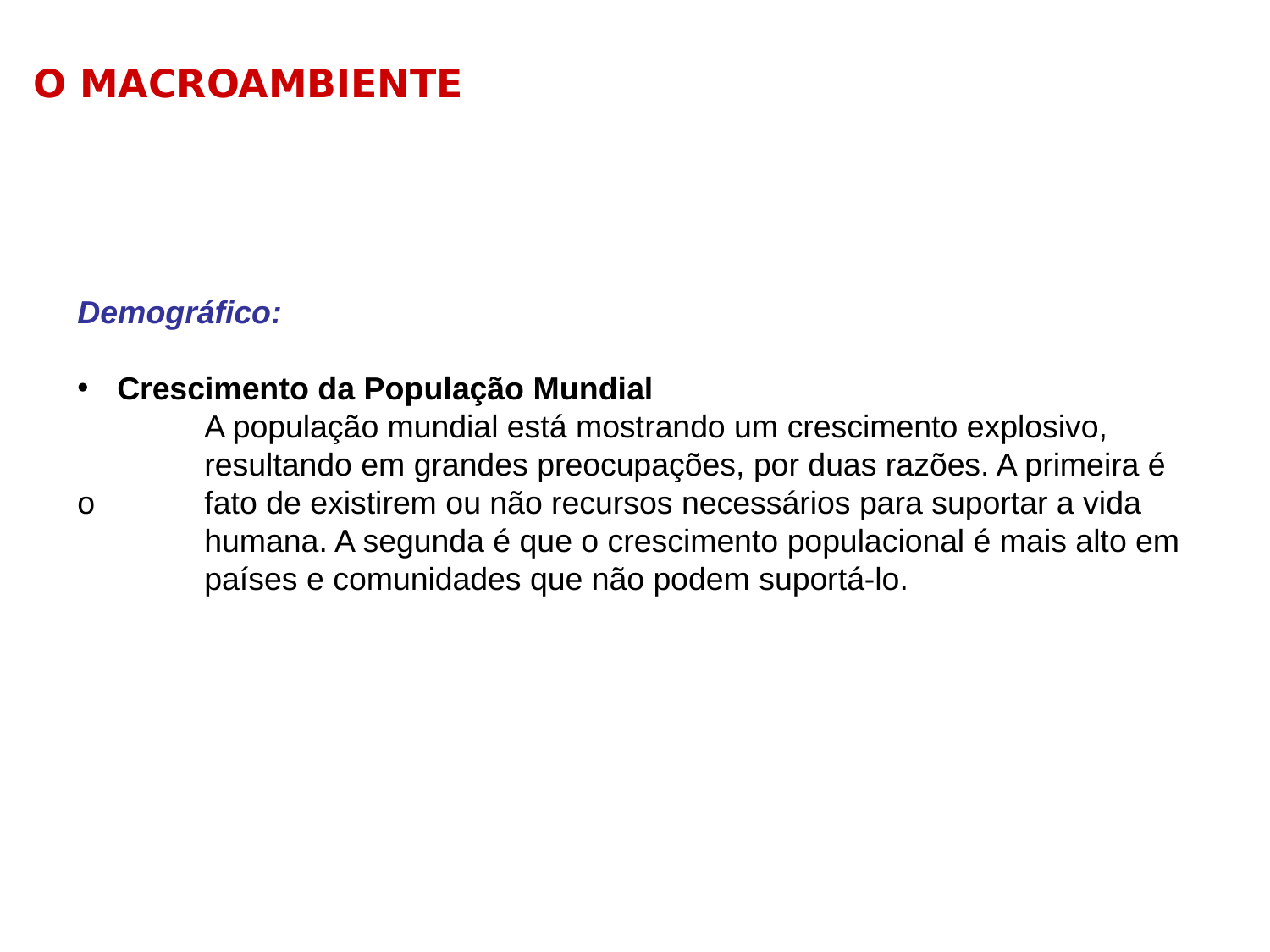

O MACROAMBIENTE
Demográfico:

Crescimento da População Mundial
	A população mundial está mostrando um crescimento explosivo, 	resultando em grandes preocupações, por duas razões. A primeira é o 	fato de existirem ou não recursos necessários para suportar a vida 	humana. A segunda é que o crescimento populacional é mais alto em 	países e comunidades que não podem suportá-lo.